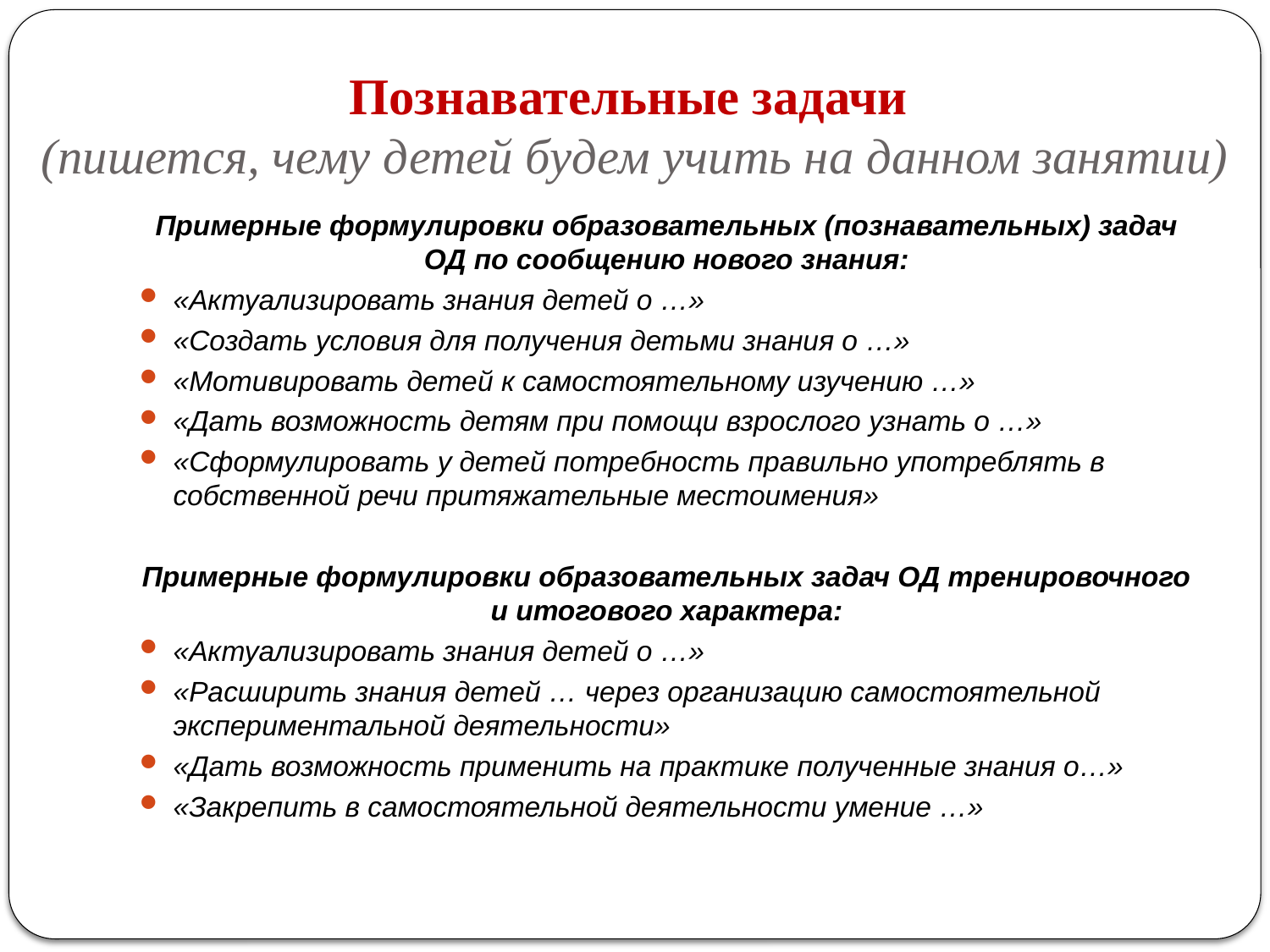

# Познавательные задачи (пишется, чему детей будем учить на данном занятии)
Примерные формулировки образовательных (познавательных) задач ОД по сообщению нового знания:
«Актуализировать знания детей о …»
«Создать условия для получения детьми знания о …»
«Мотивировать детей к самостоятельному изучению …»
«Дать возможность детям при помощи взрослого узнать о …»
«Сформулировать у детей потребность правильно употреблять в собственной речи притяжательные местоимения»

Примерные формулировки образовательных задач ОД тренировочного и итогового характера:
«Актуализировать знания детей о …»
«Расширить знания детей … через организацию самостоятельной экспериментальной деятельности»
«Дать возможность применить на практике полученные знания о…»
«Закрепить в самостоятельной деятельности умение …»